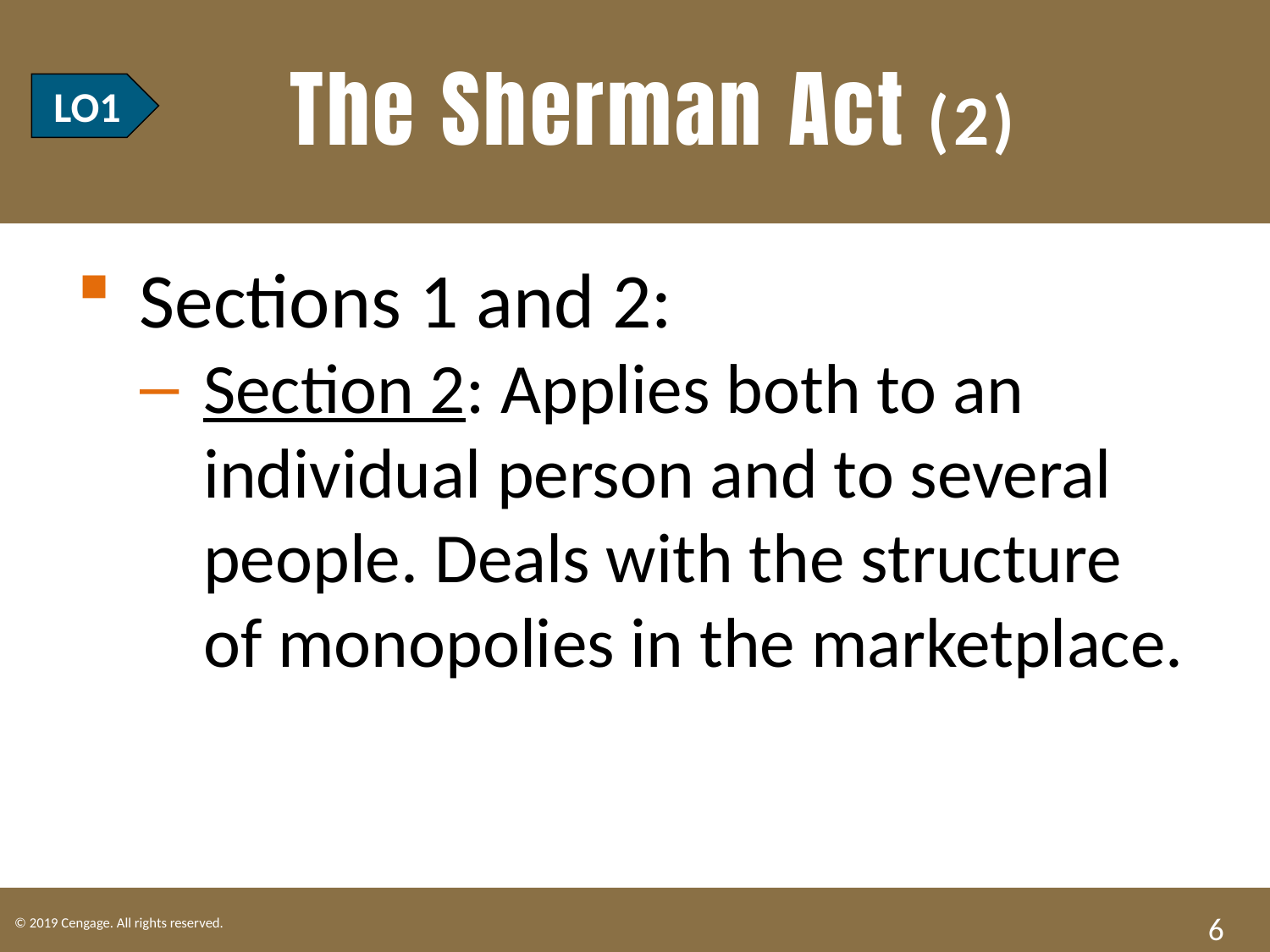

# LO1 The Sherman Act (2)
LO1
Sections 1 and 2:
Section 2: Applies both to an individual person and to several people. Deals with the structure of monopolies in the marketplace.

6